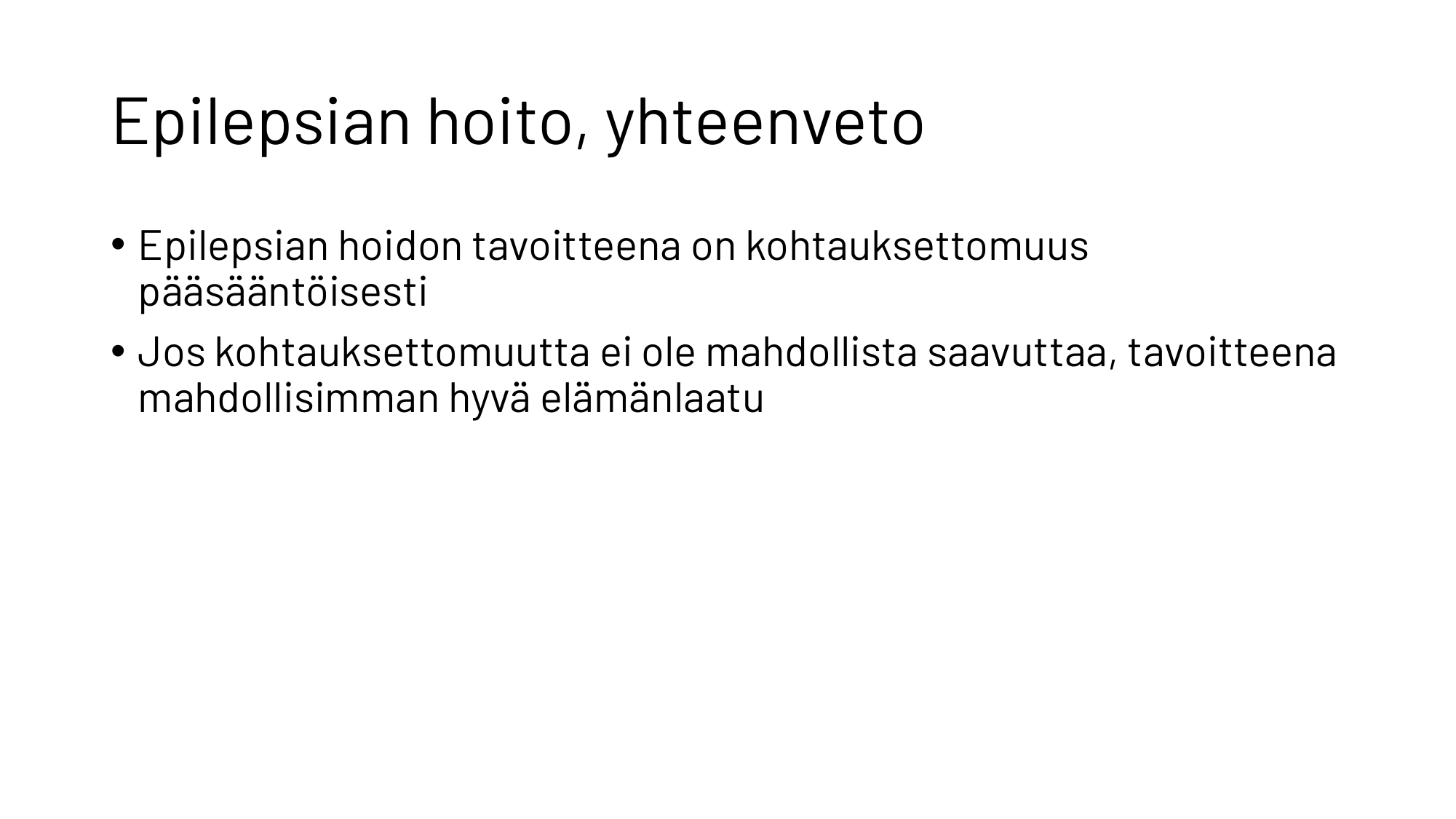

# Epilepsian hoito, yhteenveto
Epilepsian hoidon tavoitteena on kohtauksettomuus pääsääntöisesti
Jos kohtauksettomuutta ei ole mahdollista saavuttaa, tavoitteena mahdollisimman hyvä elämänlaatu